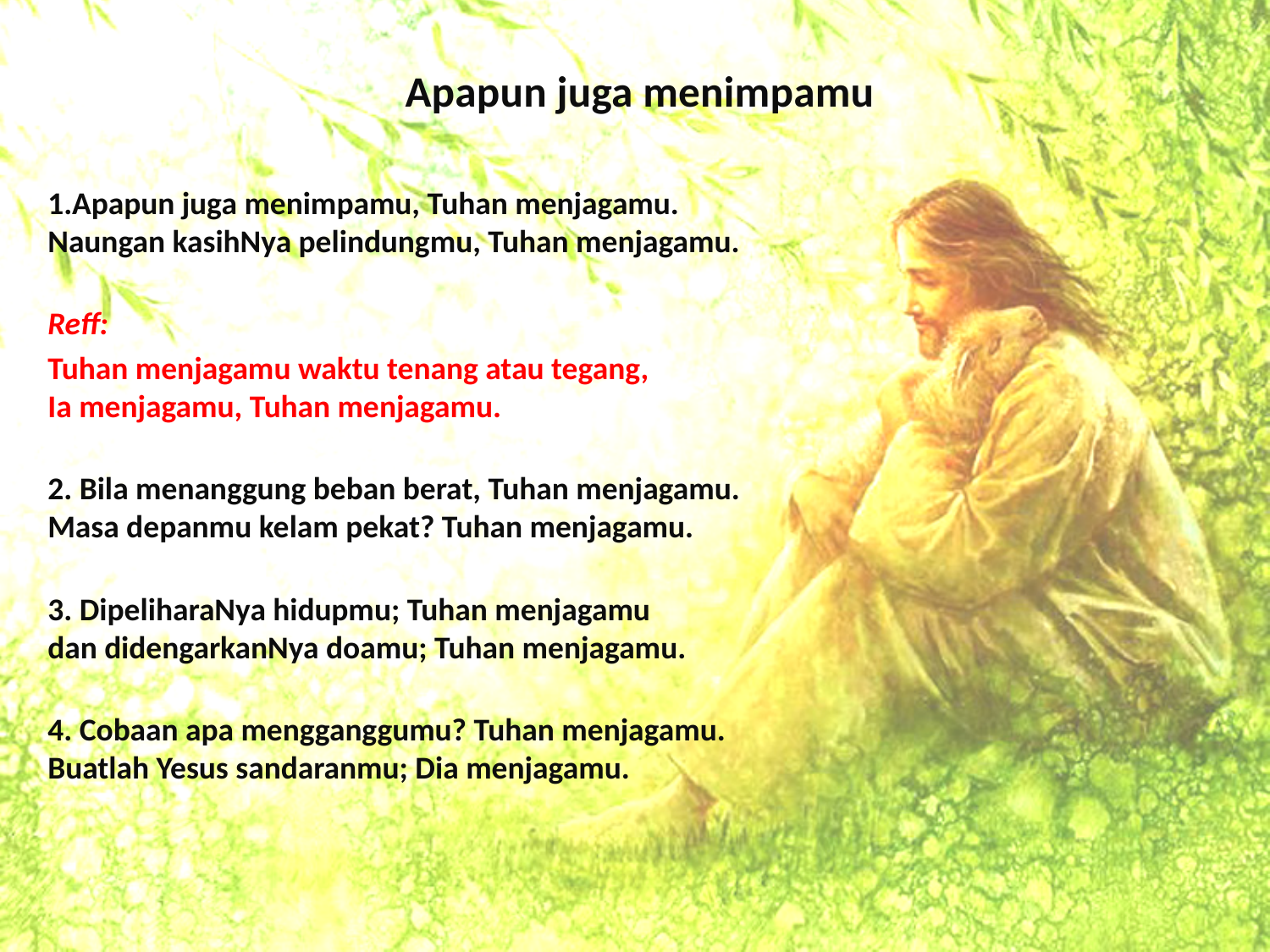

# Apapun juga menimpamu
Apapun juga menimpamu, Tuhan menjagamu.
Naungan kasihNya pelindungmu, Tuhan menjagamu.
Reff:
Tuhan menjagamu waktu tenang atau tegang,
Ia menjagamu, Tuhan menjagamu.
2. Bila menanggung beban berat, Tuhan menjagamu.
Masa depanmu kelam pekat? Tuhan menjagamu.
3. DipeliharaNya hidupmu; Tuhan menjagamu
dan didengarkanNya doamu; Tuhan menjagamu.
4. Cobaan apa mengganggumu? Tuhan menjagamu.
Buatlah Yesus sandaranmu; Dia menjagamu.